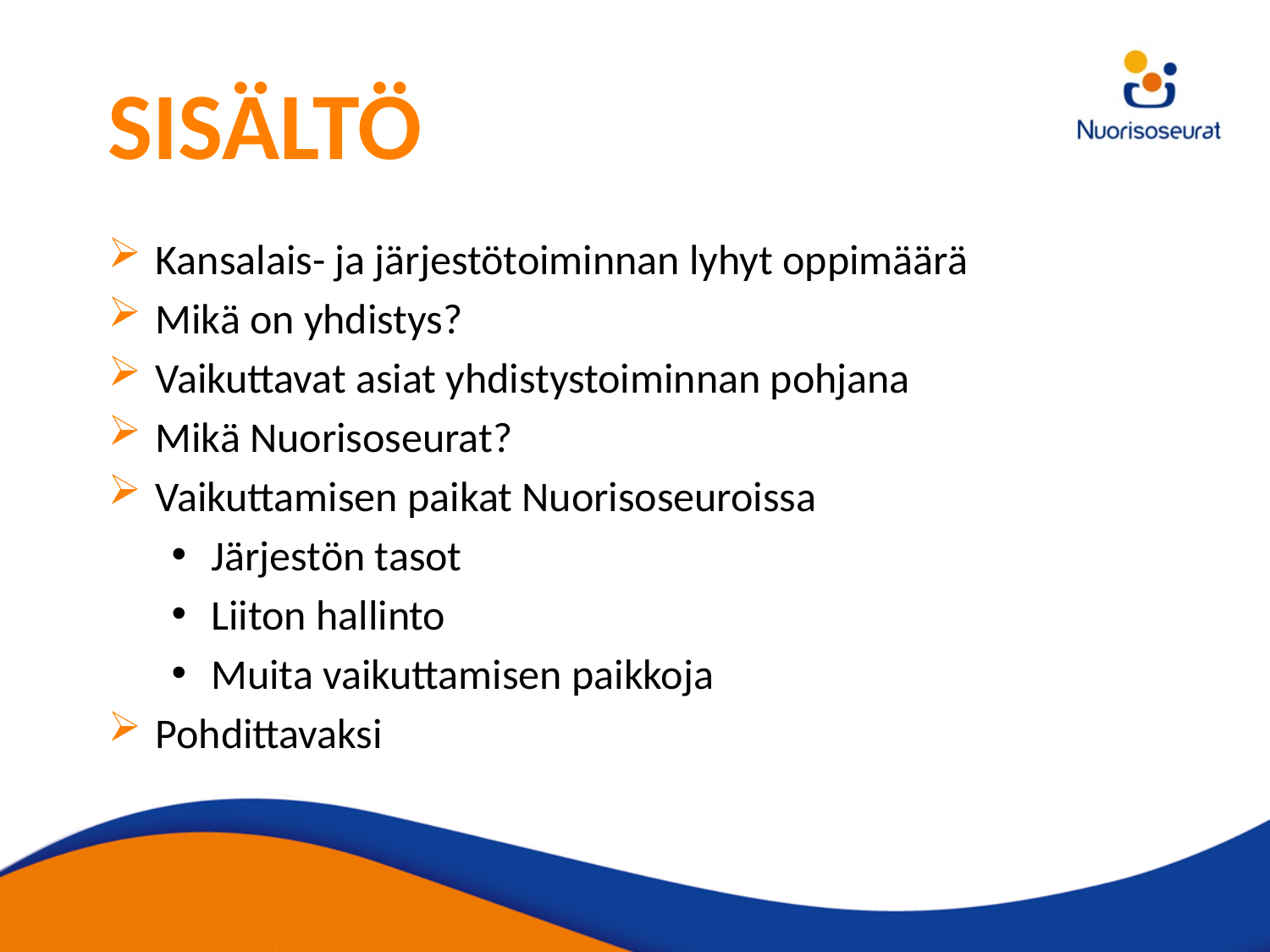

# SISÄLTÖ
Kansalais- ja järjestötoiminnan lyhyt oppimäärä
Mikä on yhdistys?
Vaikuttavat asiat yhdistystoiminnan pohjana
Mikä Nuorisoseurat?
Vaikuttamisen paikat Nuorisoseuroissa
Järjestön tasot
Liiton hallinto
Muita vaikuttamisen paikkoja
Pohdittavaksi